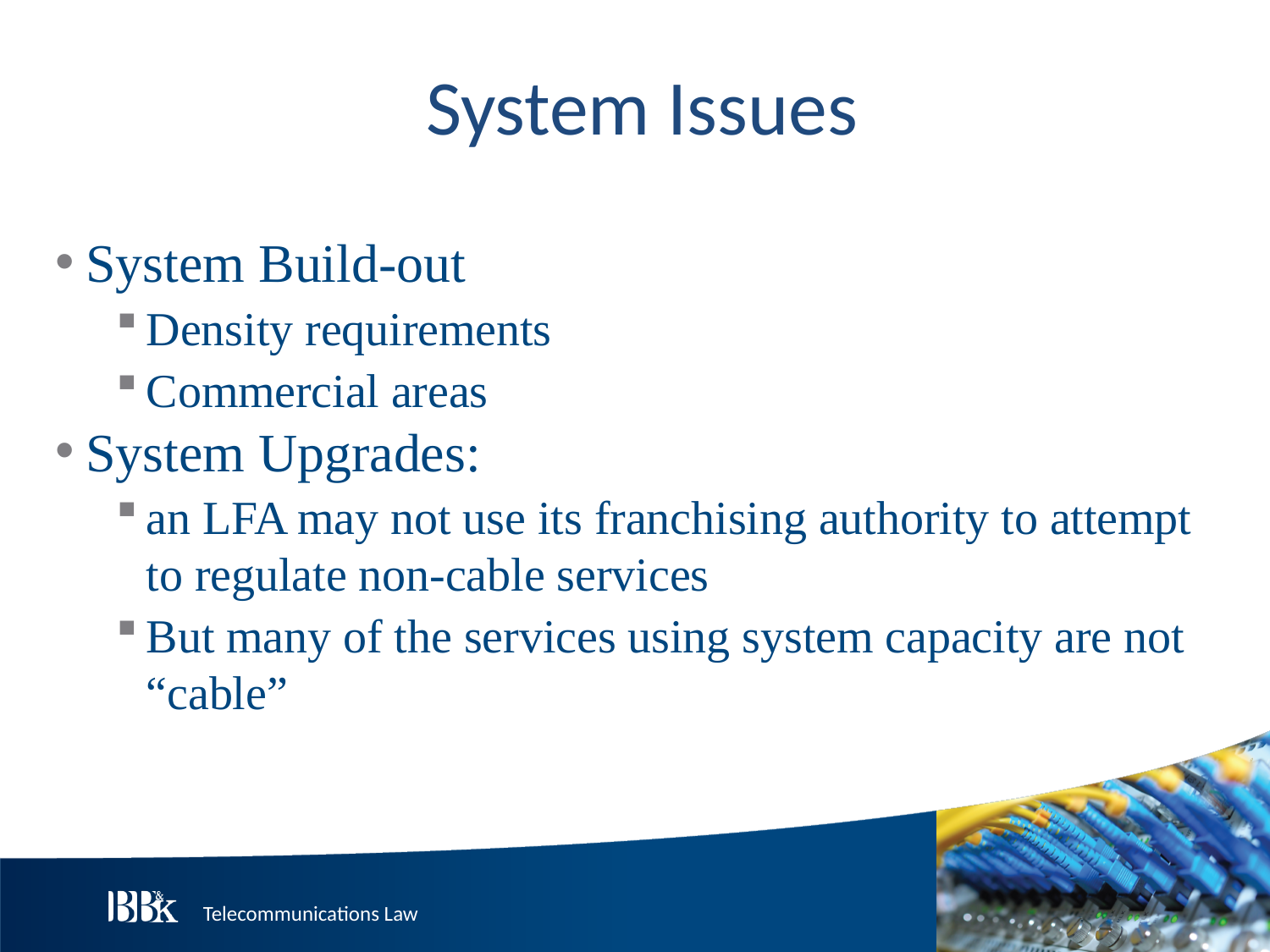

System Issues
System Build-out
Density requirements
Commercial areas
System Upgrades:
an LFA may not use its franchising authority to attempt to regulate non-cable services
But many of the services using system capacity are not “cable”